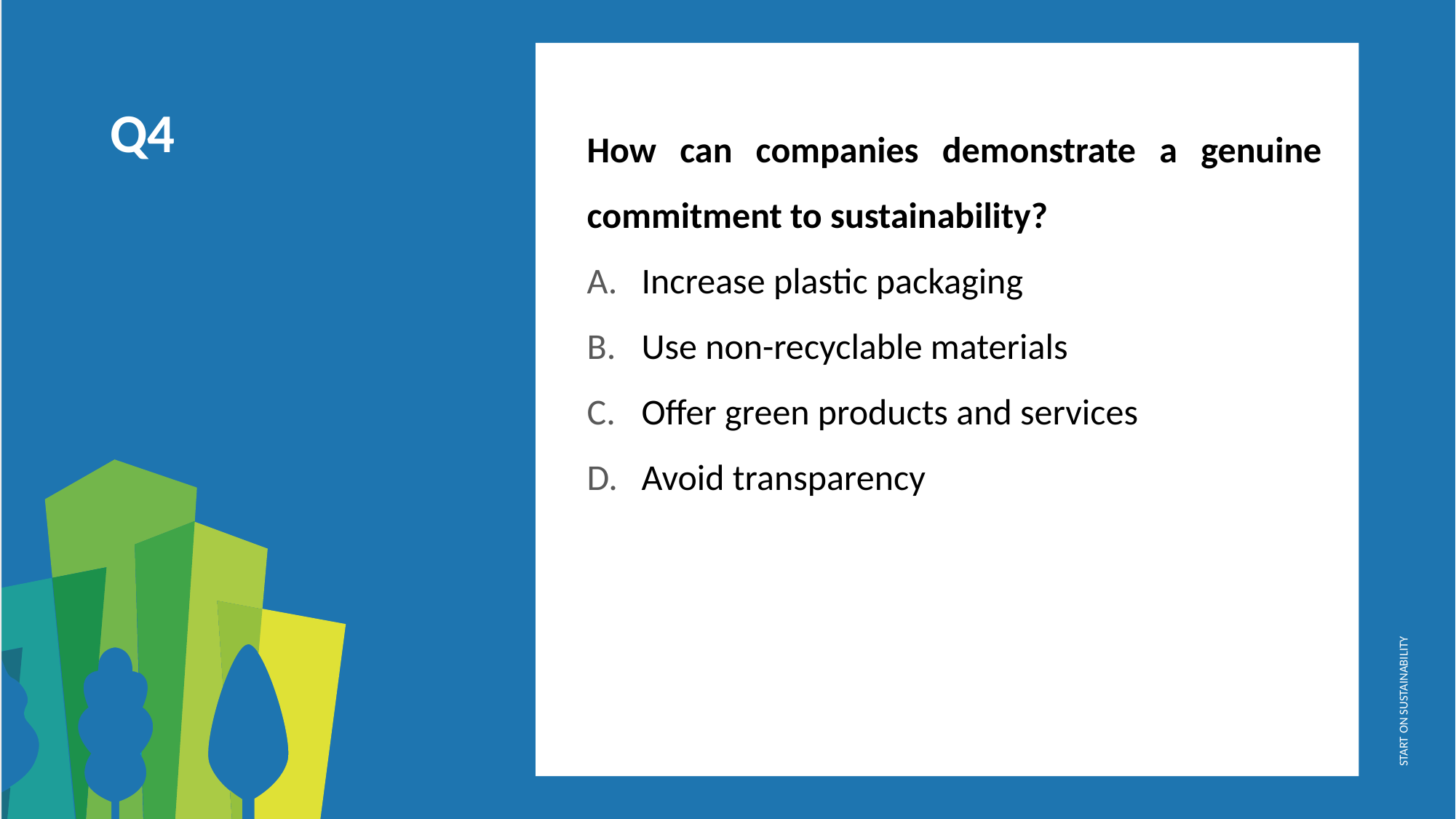

How can companies demonstrate a genuine commitment to sustainability?
Increase plastic packaging
Use non-recyclable materials
Offer green products and services
Avoid transparency
Q4